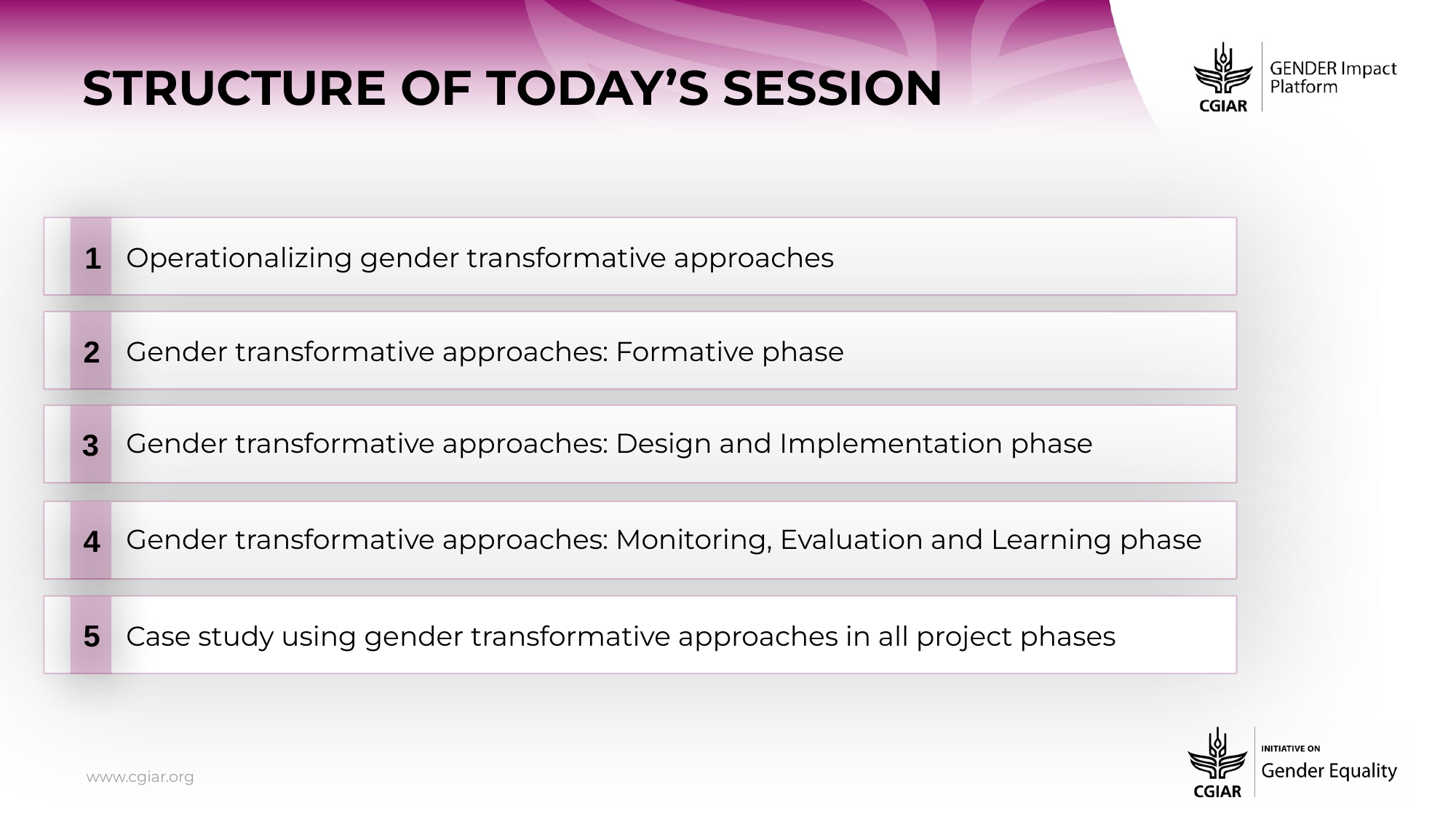

Structure of Today’s Session

Operationalizing gender transformative approaches
1

Gender transformative approaches: Formative phase
2

Gender transformative approaches: Design and Implementation phase
3

4
Gender transformative approaches: Monitoring, Evaluation and Learning phase

5
Case study using gender transformative approaches in all project phases